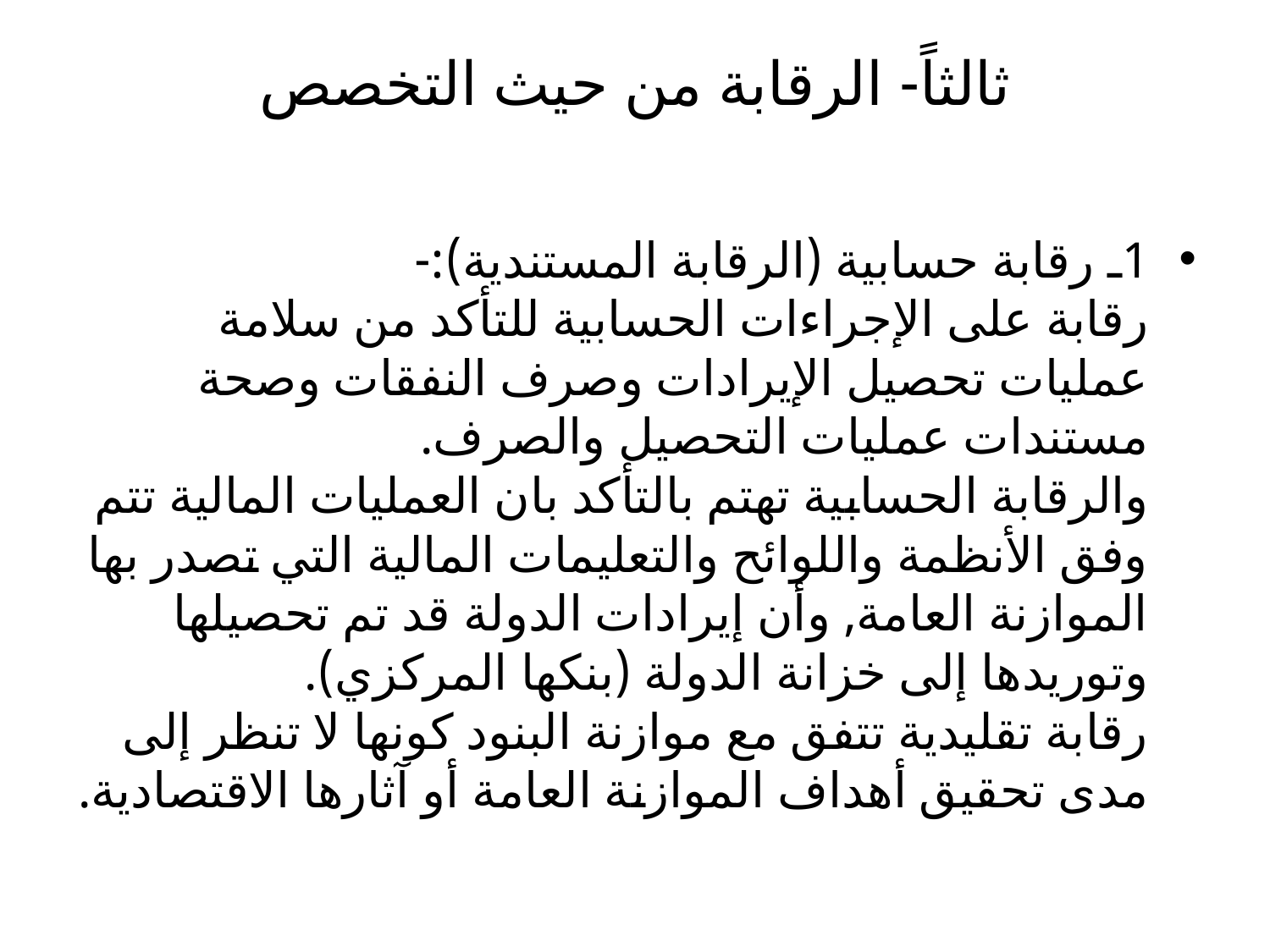

# ثالثاً- الرقابة من حيث التخصص
1ـ رقابة حسابية (الرقابة المستندية):-
رقابة على الإجراءات الحسابية للتأكد من سلامة عمليات تحصيل الإيرادات وصرف النفقات وصحة مستندات عمليات التحصيل والصرف.
والرقابة الحسابية تهتم بالتأكد بان العمليات المالية تتم وفق الأنظمة واللوائح والتعليمات المالية التي تصدر بها الموازنة العامة, وأن إيرادات الدولة قد تم تحصيلها وتوريدها إلى خزانة الدولة (بنكها المركزي).
رقابة تقليدية تتفق مع موازنة البنود كونها لا تنظر إلى مدى تحقيق أهداف الموازنة العامة أو آثارها الاقتصادية.